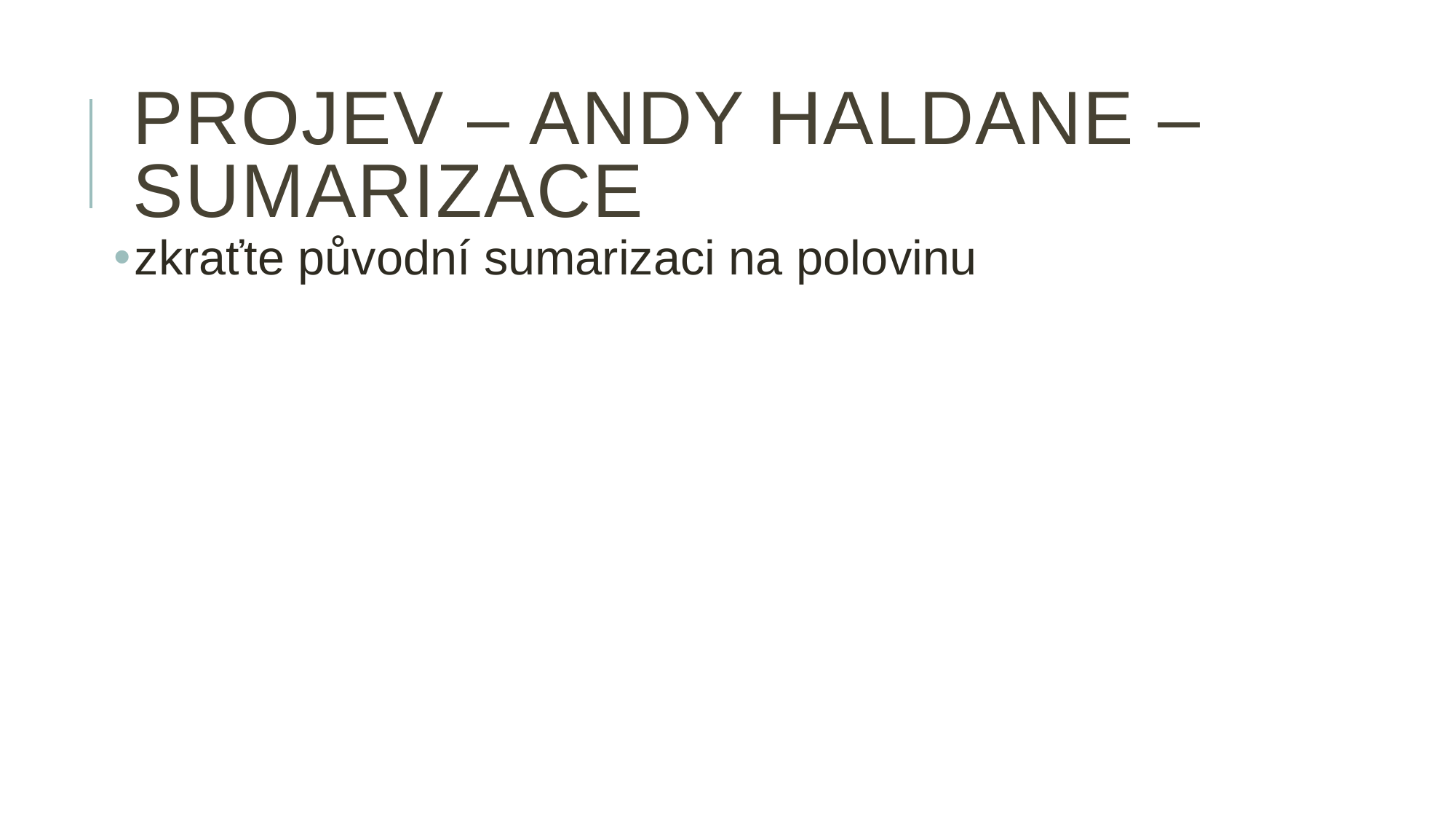

# projev – andy haldane – sumarizace
zkraťte původní sumarizaci na polovinu